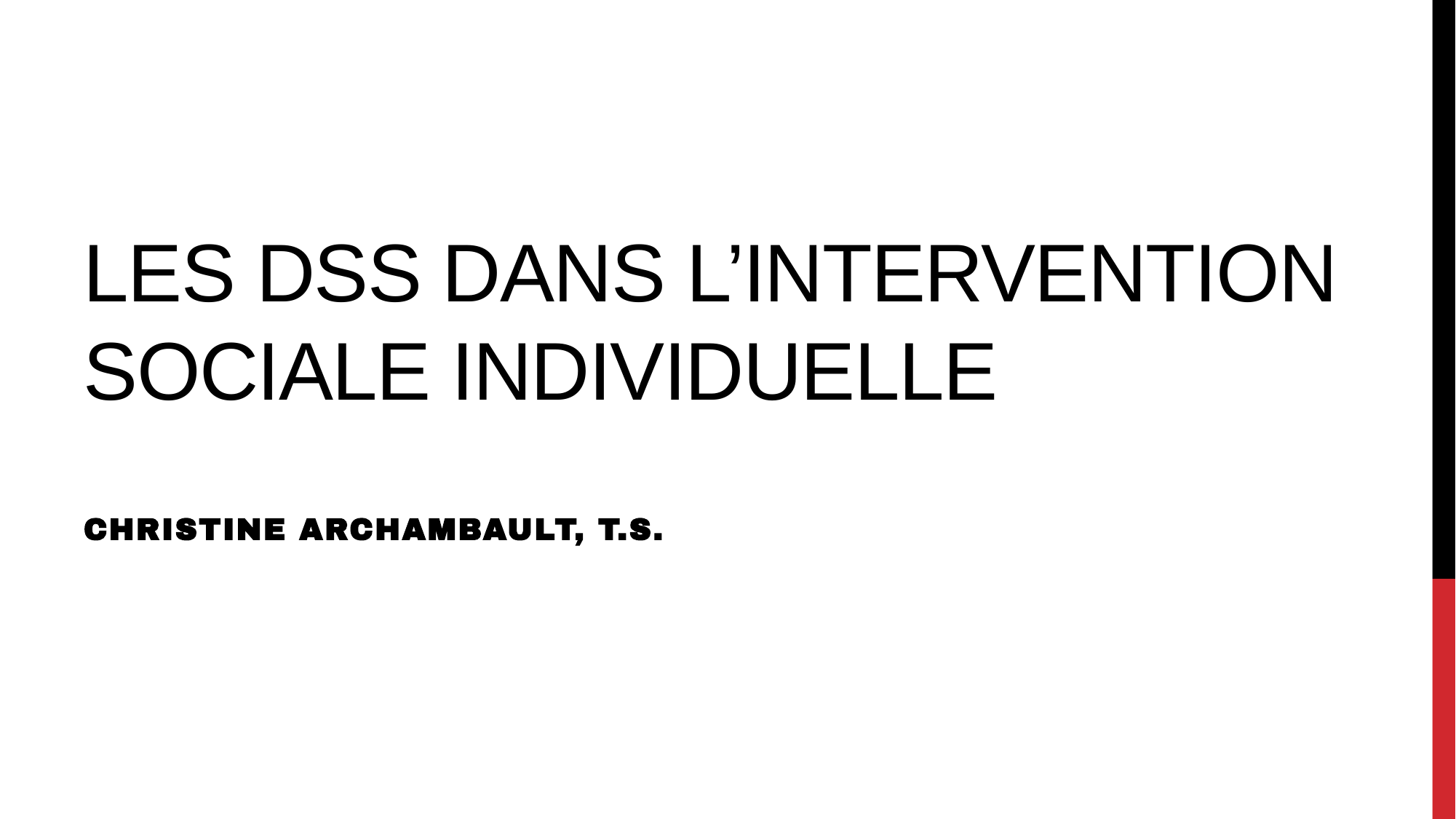

# LES DSS DANS L’INTERVENTION SOCIALE INDIVIDUELLE
Christine Archambault, T.S.